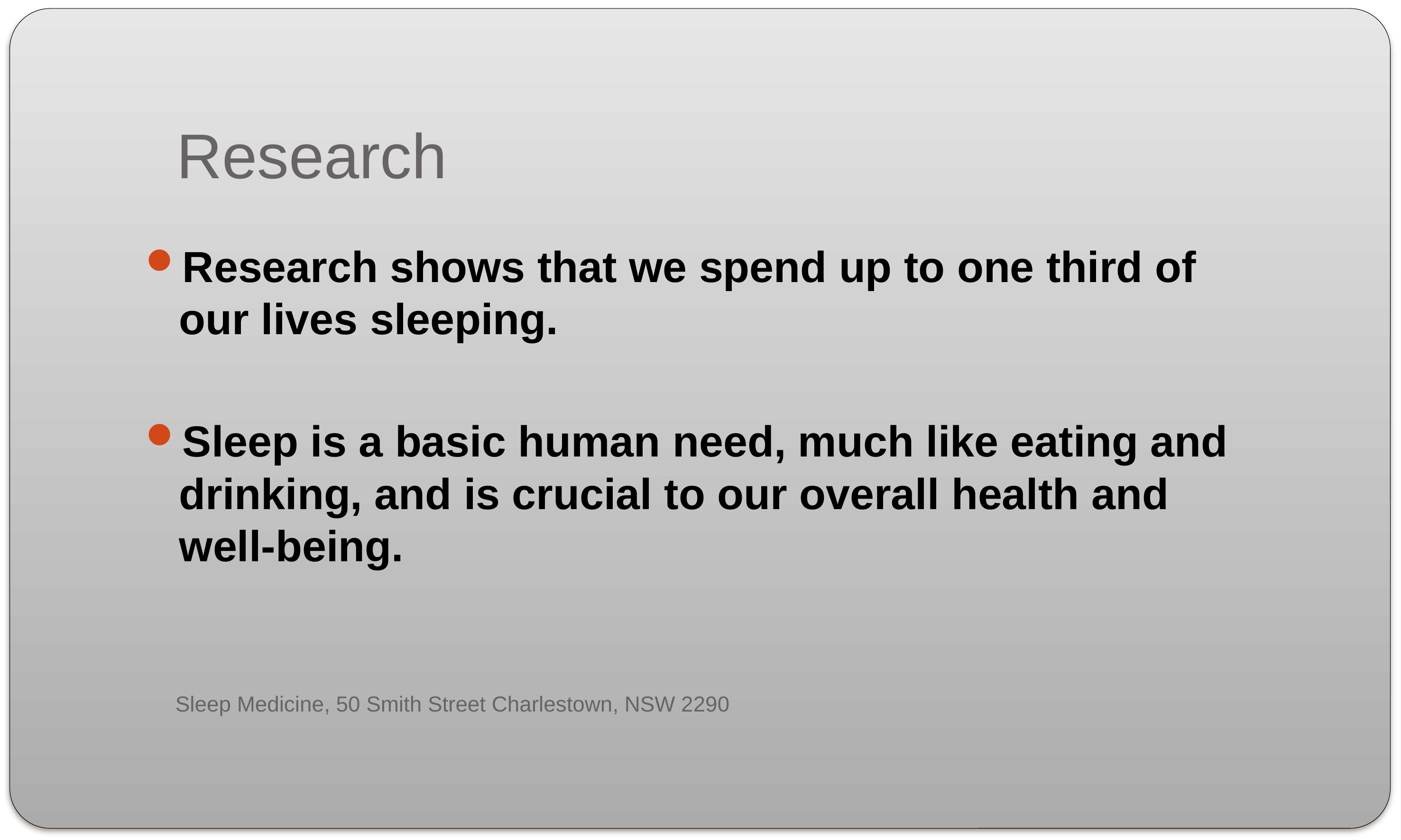

# Research
Research shows that we spend up to one third of our lives sleeping.

Sleep is a basic human need, much like eating and drinking, and is crucial to our overall health and well-being.

Sleep Medicine, 50 Smith Street Charlestown, NSW 2290